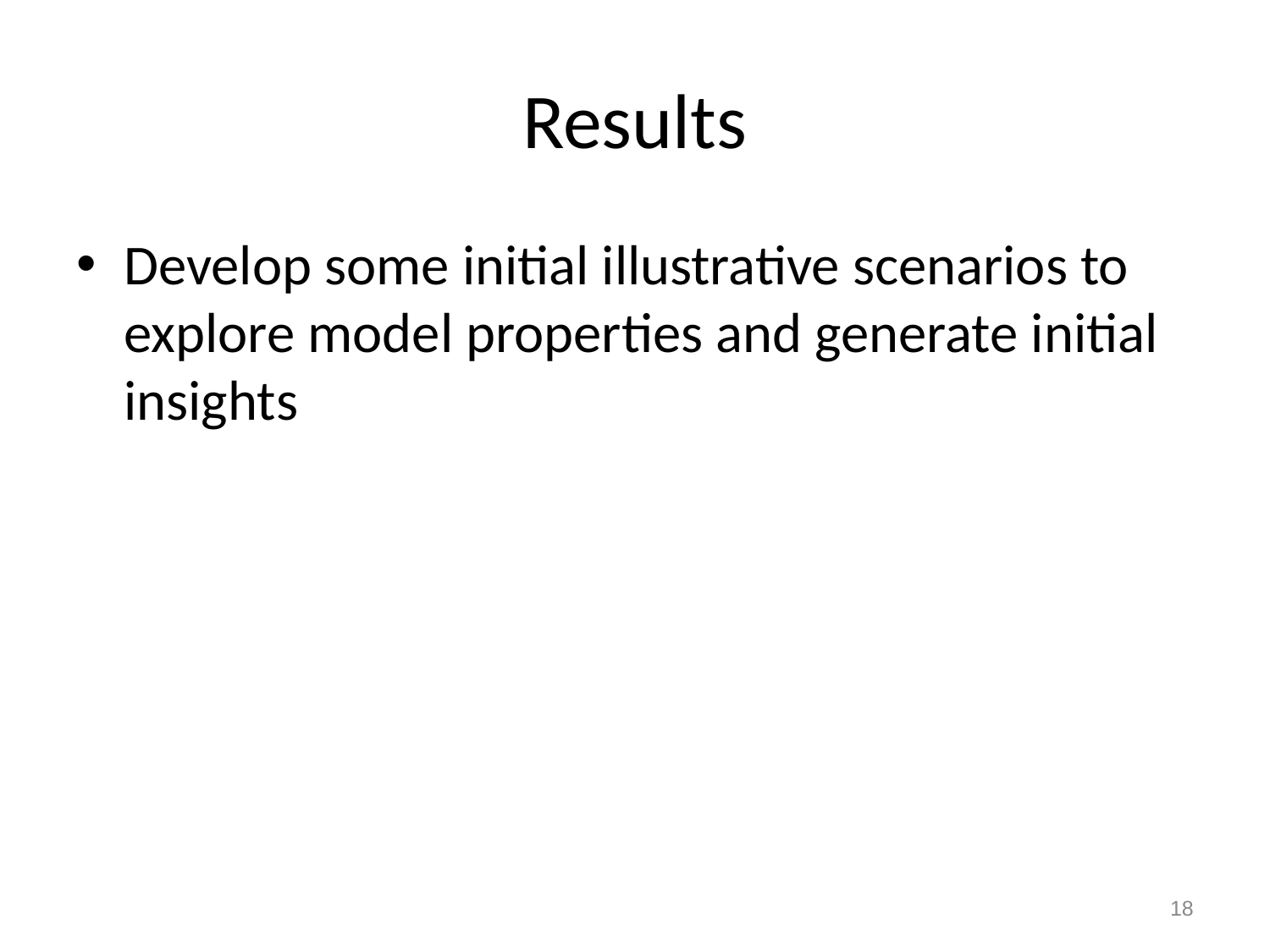

# Results
Develop some initial illustrative scenarios to explore model properties and generate initial insights
18